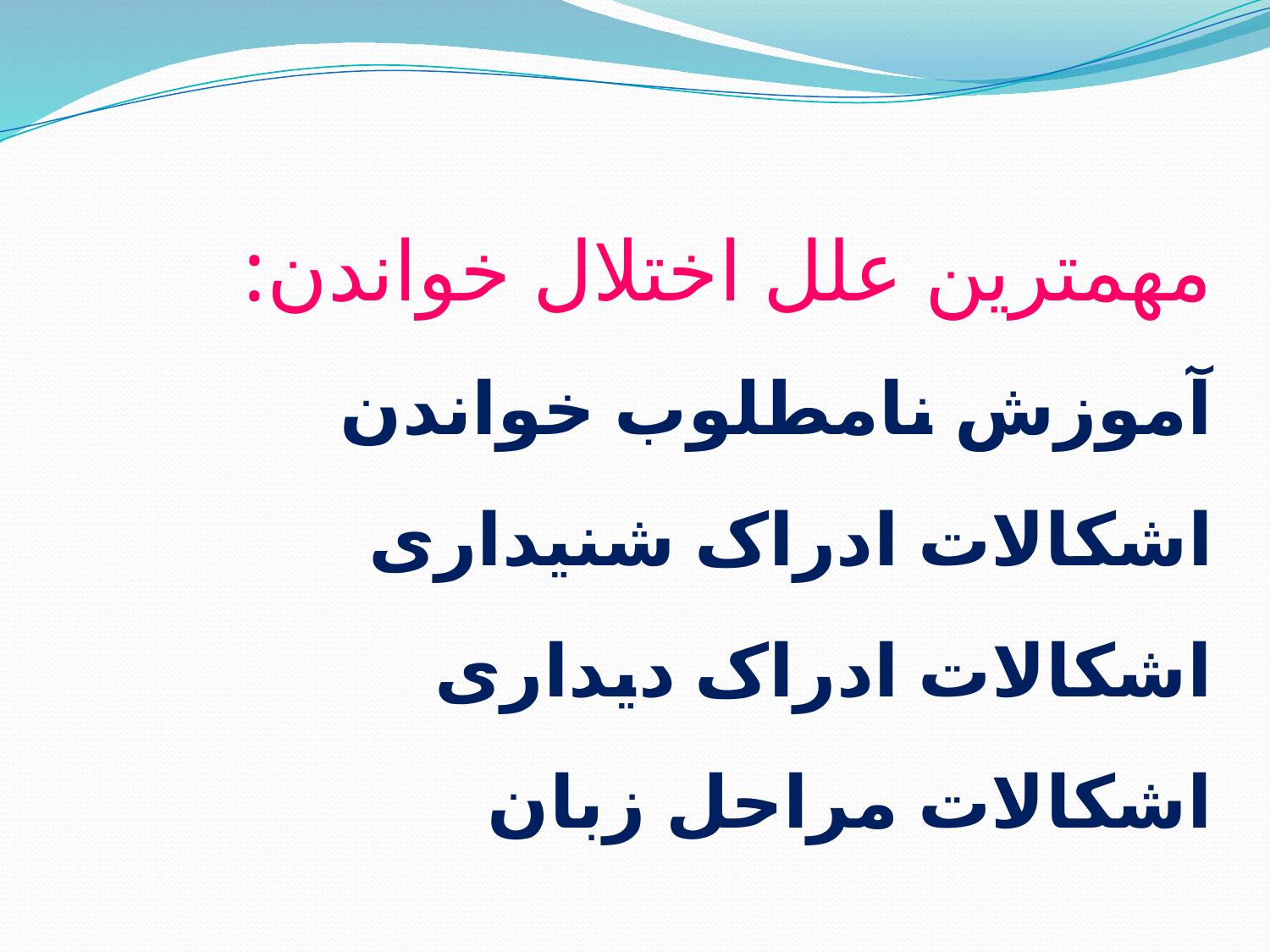

# مهمترین علل اختلال خواندن: آموزش نامطلوب خواندن اشکالات ادراک شنیداری اشکالات ادراک دیداری اشکالات مراحل زبان